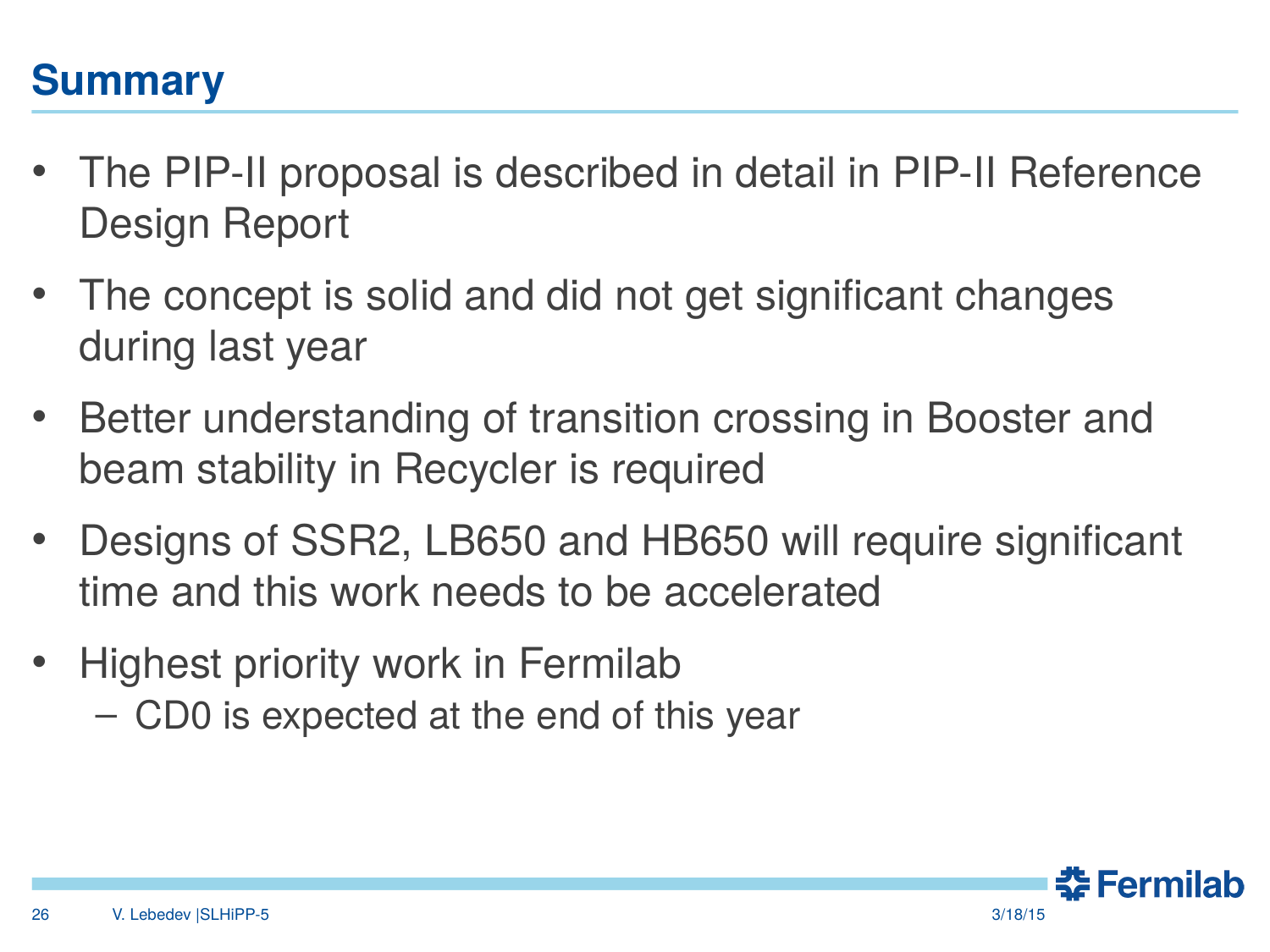

# Summary
The PIP-II proposal is described in detail in PIP-II Reference Design Report
The concept is solid and did not get significant changes during last year
Better understanding of transition crossing in Booster and beam stability in Recycler is required
Designs of SSR2, LB650 and HB650 will require significant time and this work needs to be accelerated
Highest priority work in Fermilab
CD0 is expected at the end of this year

26
V. Lebedev |SLHiPP-5
3/18/15